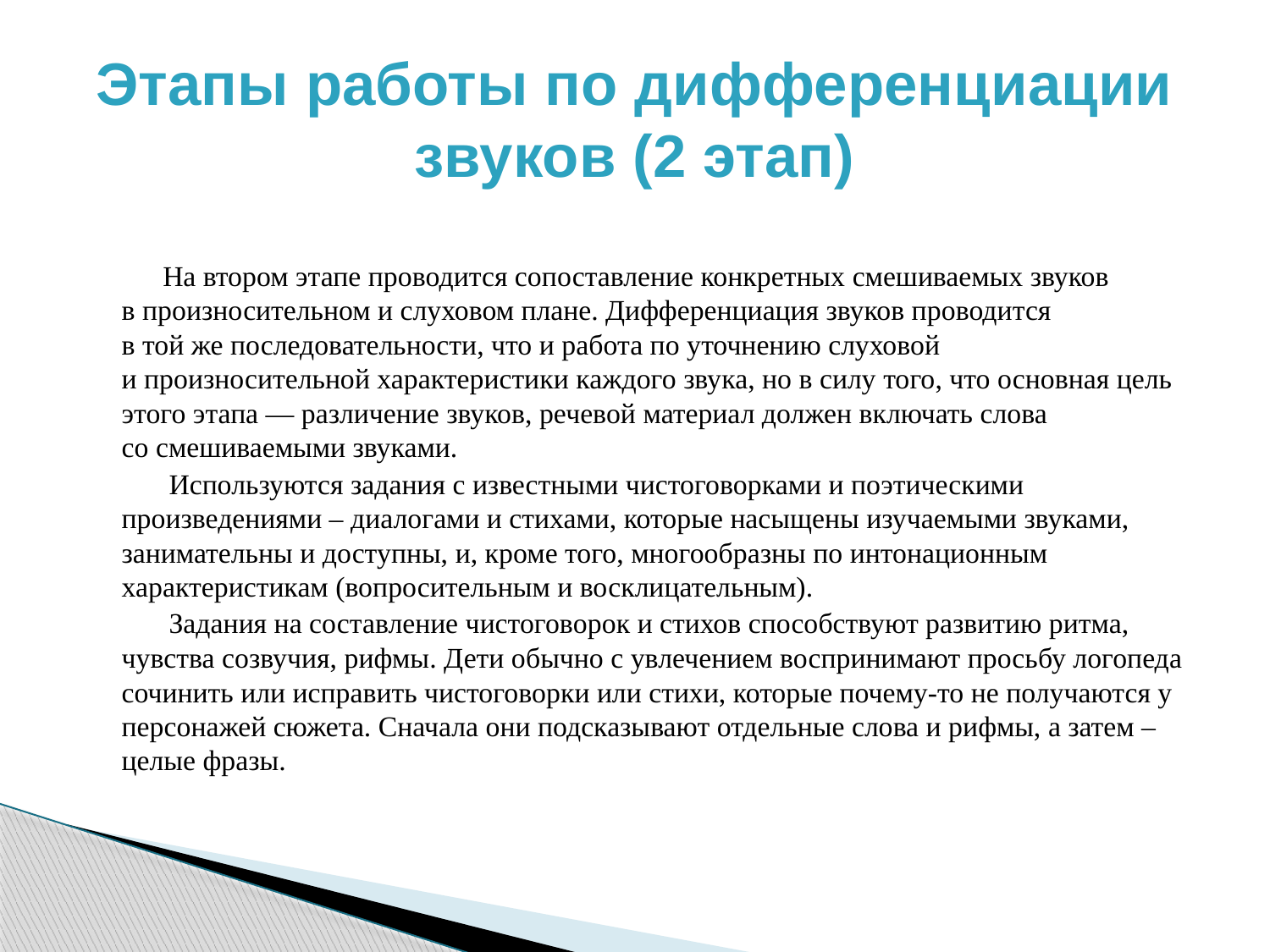

# Этапы работы по дифференциации звуков (2 этап)

               На втором этапе проводится сопоставление конкретных смешиваемых звуков в произносительном и слуховом плане. Дифференциация звуков проводится в той же последовательности, что и работа по уточнению слуховой и произносительной характеристики каждого звука, но в силу того, что основная цель этого этапа — различение звуков, речевой материал должен включать слова со смешиваемыми звуками.
           Используются задания с известными чистоговорками и поэтическими произведениями – диалогами и стихами, которые насыщены изучаемыми звуками, занимательны и доступны, и, кроме того, многообразны по интонационным характеристикам (вопросительным и восклицательным).
           Задания на составление чистоговорок и стихов способствуют развитию ритма, чувства созвучия, рифмы. Дети обычно с увлечением воспринимают просьбу логопеда сочинить или исправить чистоговорки или стихи, которые почему-то не получаются у персонажей сюжета. Сначала они подсказывают отдельные слова и рифмы, а затем – целые фразы.